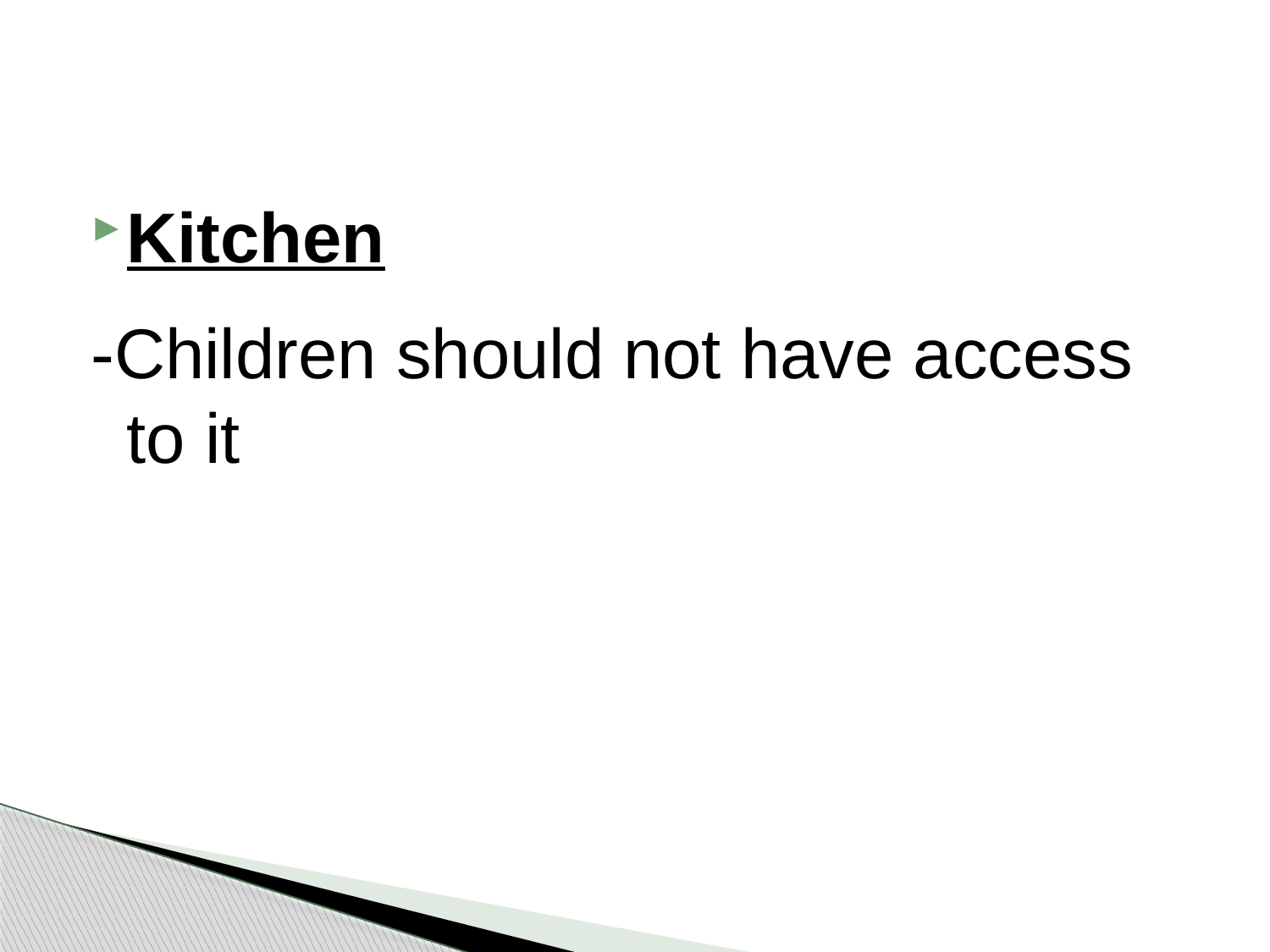

Kitchen

-Children should not have access to it